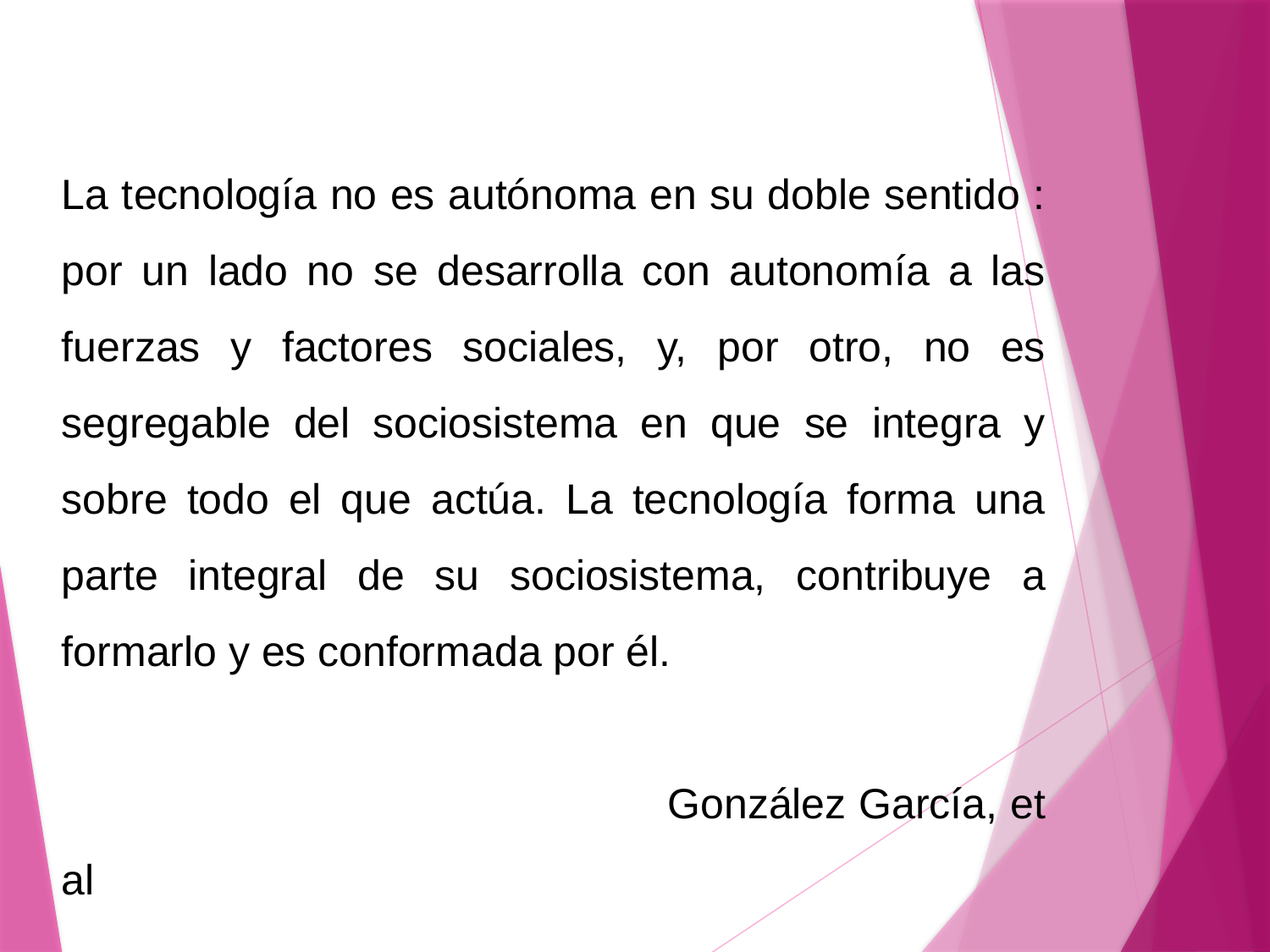

La tecnología no es autónoma en su doble sentido : por un lado no se desarrolla con autonomía a las fuerzas y factores sociales, y, por otro, no es segregable del sociosistema en que se integra y sobre todo el que actúa. La tecnología forma una parte integral de su sociosistema, contribuye a formarlo y es conformada por él.

                                                González García, et al